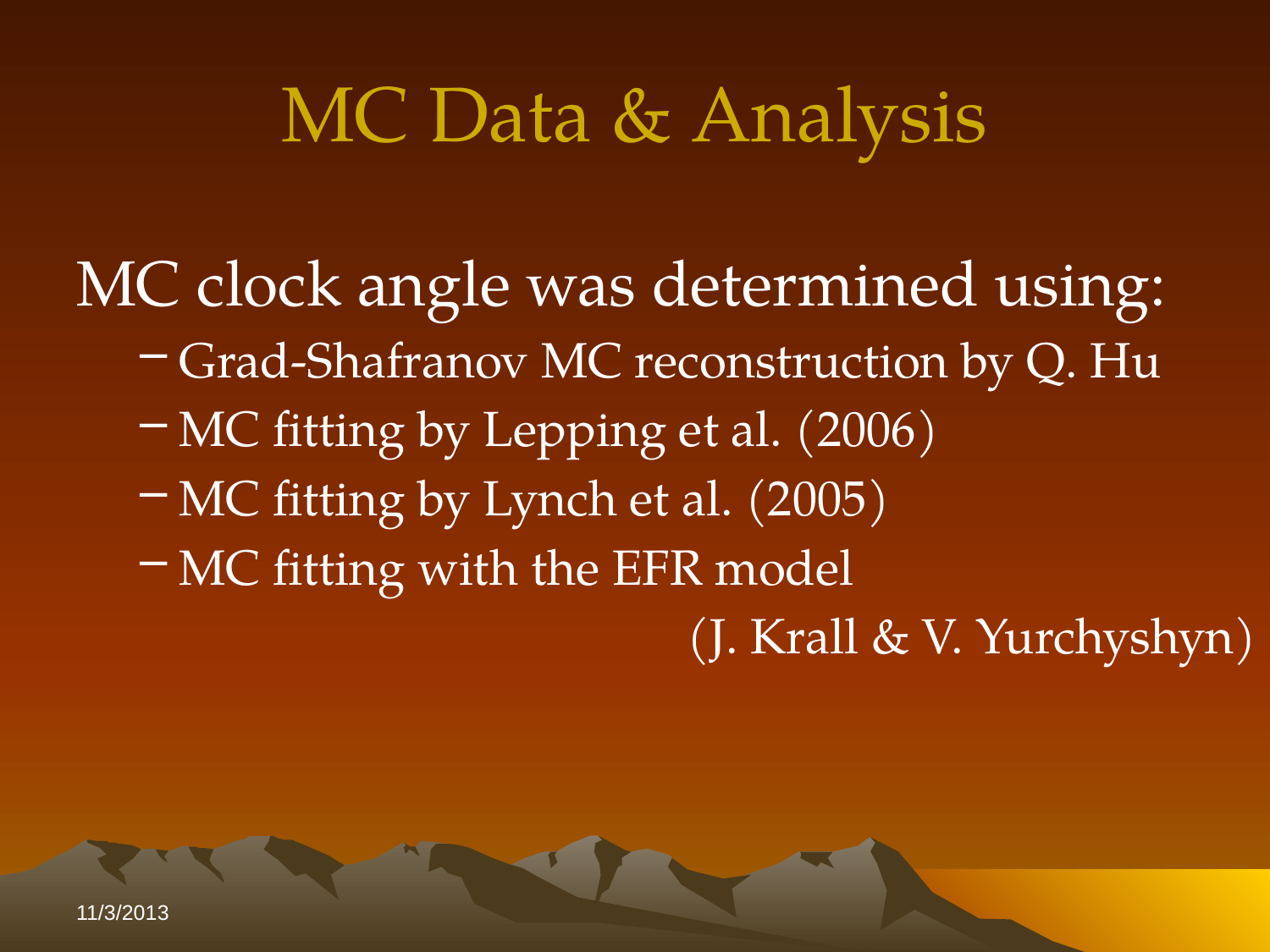

# MC Data & Analysis
MC clock angle was determined using:
Grad-Shafranov MC reconstruction by Q. Hu
MC fitting by Lepping et al. (2006)
MC fitting by Lynch et al. (2005)
MC fitting with the EFR model
					(J. Krall & V. Yurchyshyn)
11/3/2013